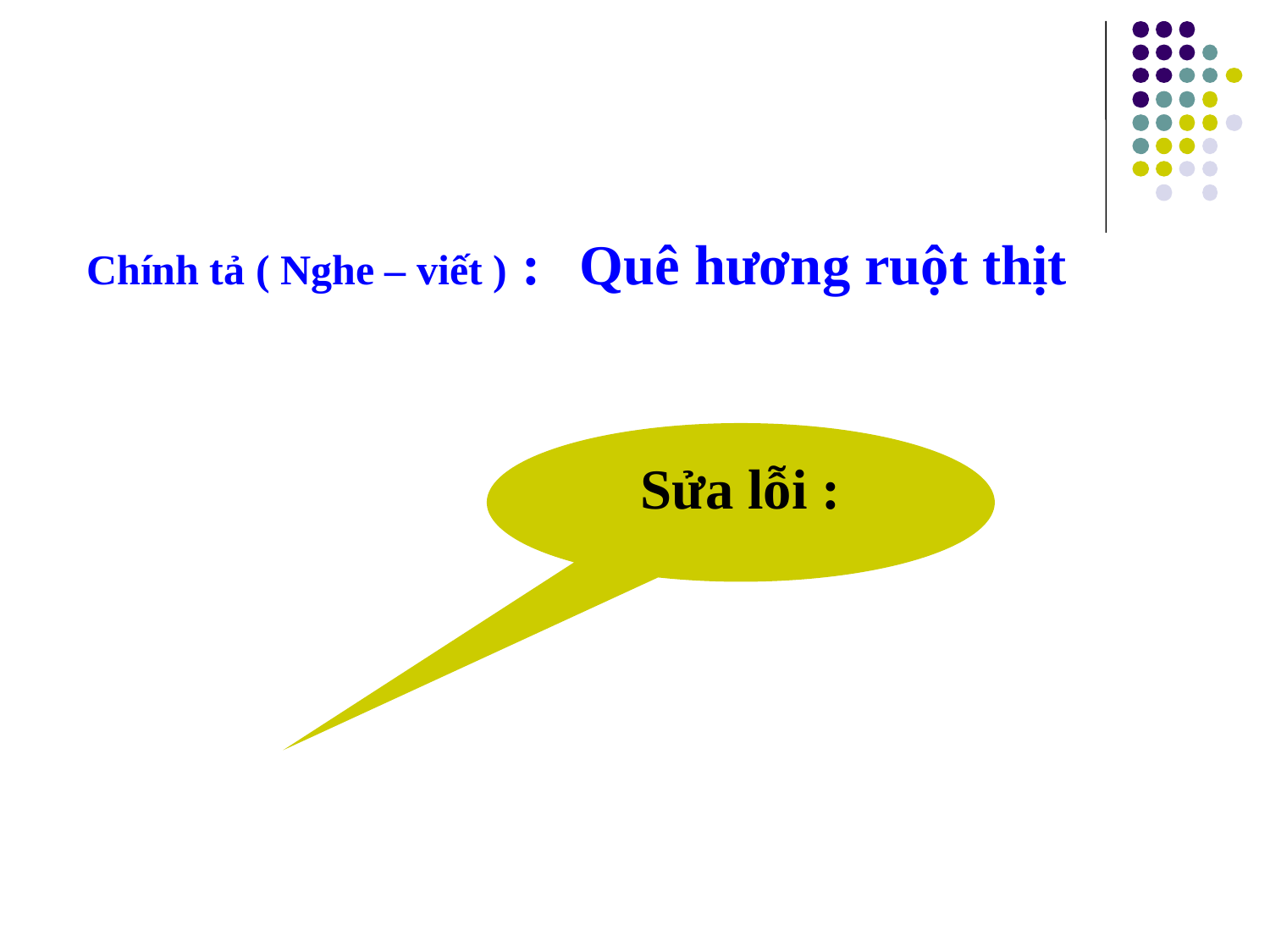

Chính tả ( Nghe – viết ) :  Quê hương ruột thịt
Sửa lỗi :